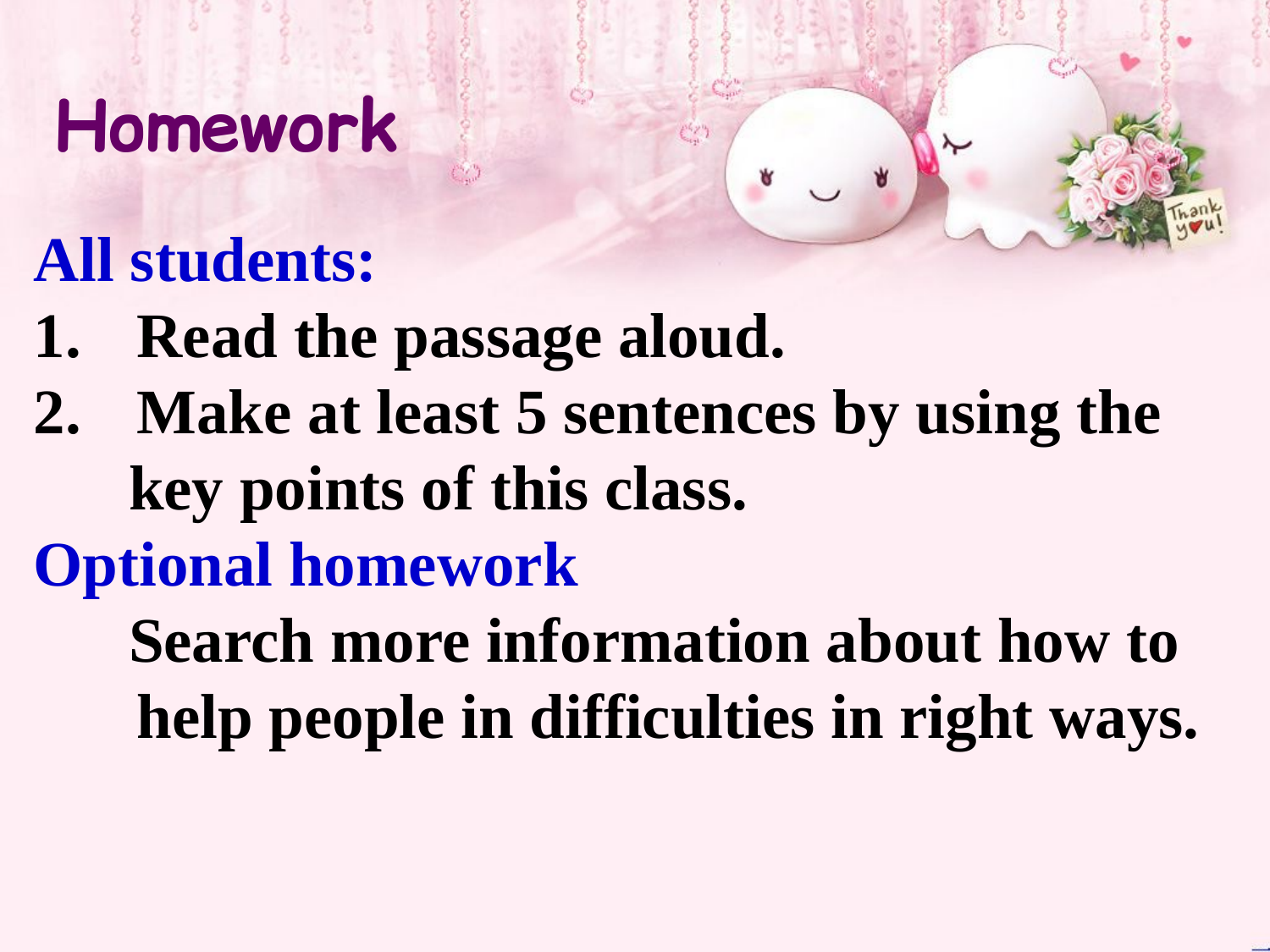

Homework
All students:
Read the passage aloud.
Make at least 5 sentences by using the
      key points of this class.
Optional homework
      Search more information about how to   help people in difficulties in right ways.